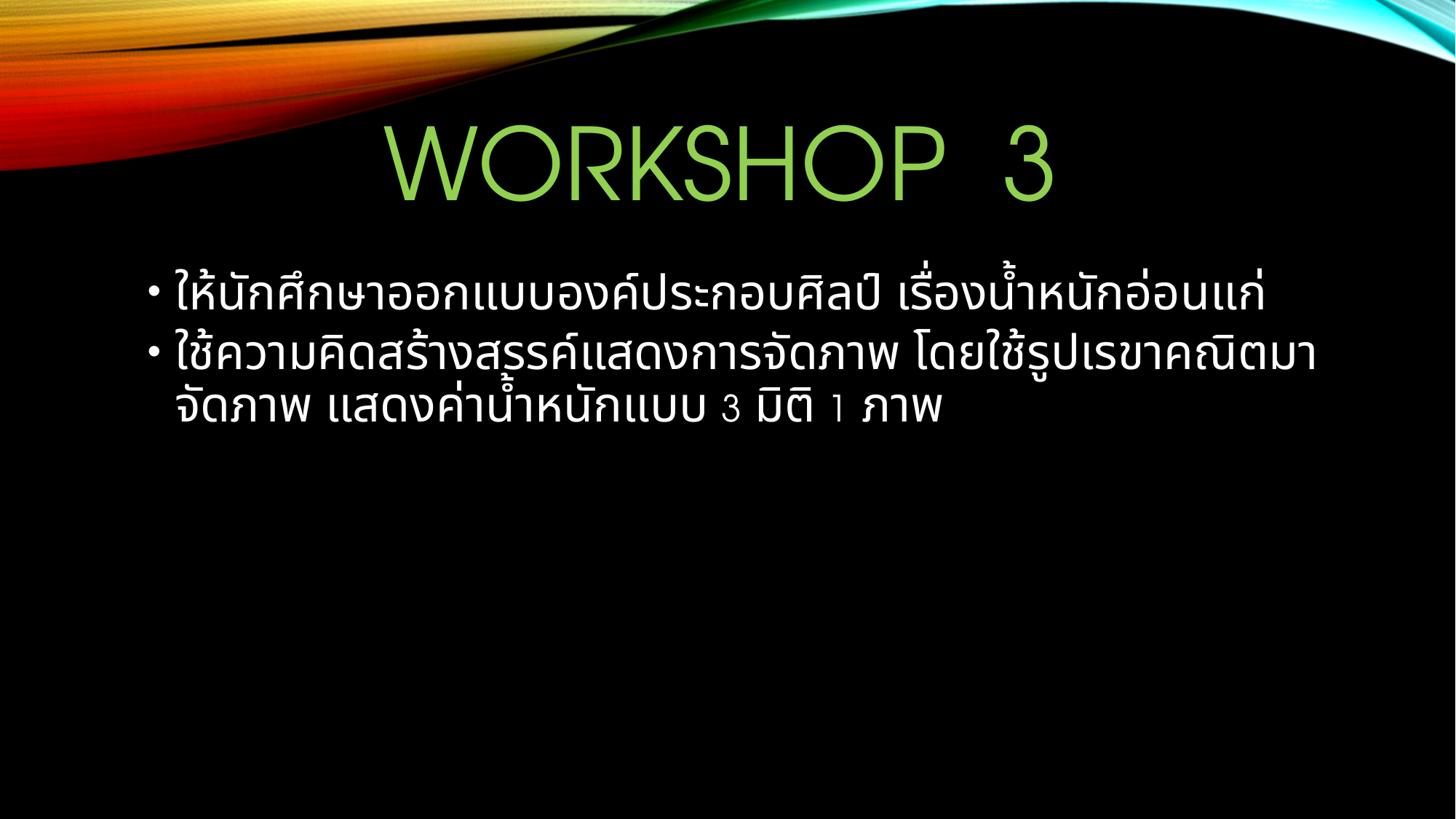

# Workshop  3
ให้นักศึกษาออกแบบองค์ประกอบศิลป์ เรื่องน้ำหนักอ่อนแก่
ใช้ความคิดสร้างสรรค์แสดงการจัดภาพ โดยใช้รูปเรขาคณิตมาจัดภาพ แสดงค่าน้ำหนักแบบ 3 มิติ 1 ภาพ